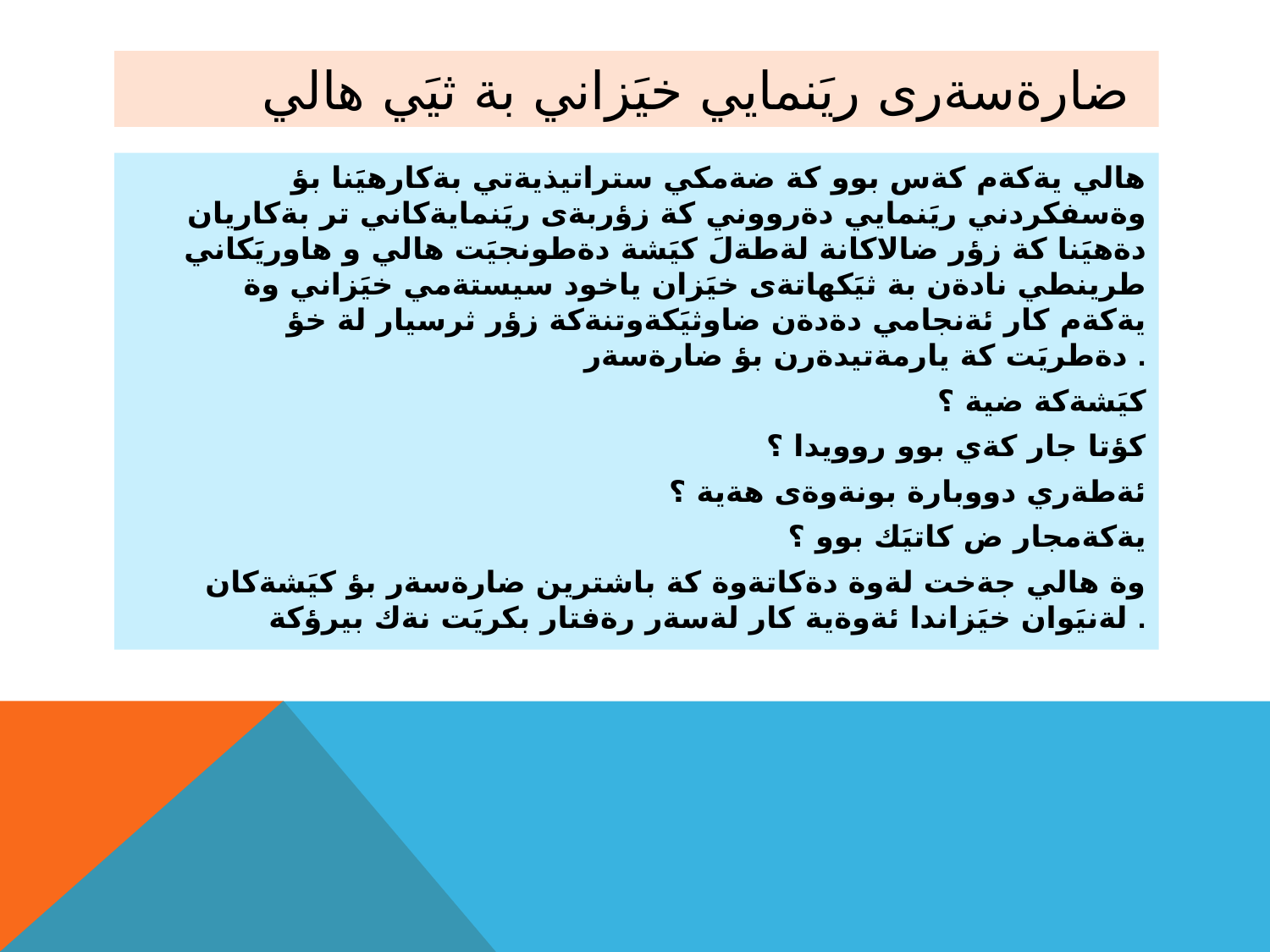

# ضارةسةرى ريَنمايي خيَزاني بة ثيَي هالي
هالي يةكةم كةس بوو كة ضةمكي ستراتيذيةتي بةكارهيَنا بؤ وةسفكردني ريَنمايي دةرووني كة زؤربةى ريَنمايةكاني تر بةكاريان دةهيَنا كة زؤر ضالاكانة لةطةلَ كيَشة دةطونجيَت هالي و هاوريَكاني طرينطي نادةن بة ثيَكهاتةى خيَزان ياخود سيستةمي خيَزاني وة يةكةم كار ئةنجامي دةدةن ضاوثيَكةوتنةكة زؤر ثرسيار لة خؤ دةطريَت كة يارمةتيدةرن بؤ ضارةسةر .
كيَشةكة ضية ؟
كؤتا جار كةي بوو روويدا ؟
ئةطةري دووبارة بونةوةى هةية ؟
يةكةمجار ض كاتيَك بوو ؟
وة هالي جةخت لةوة دةكاتةوة كة باشترين ضارةسةر بؤ كيَشةكان لةنيَوان خيَزاندا ئةوةية كار لةسةر رةفتار بكريَت نةك بيرؤكة .